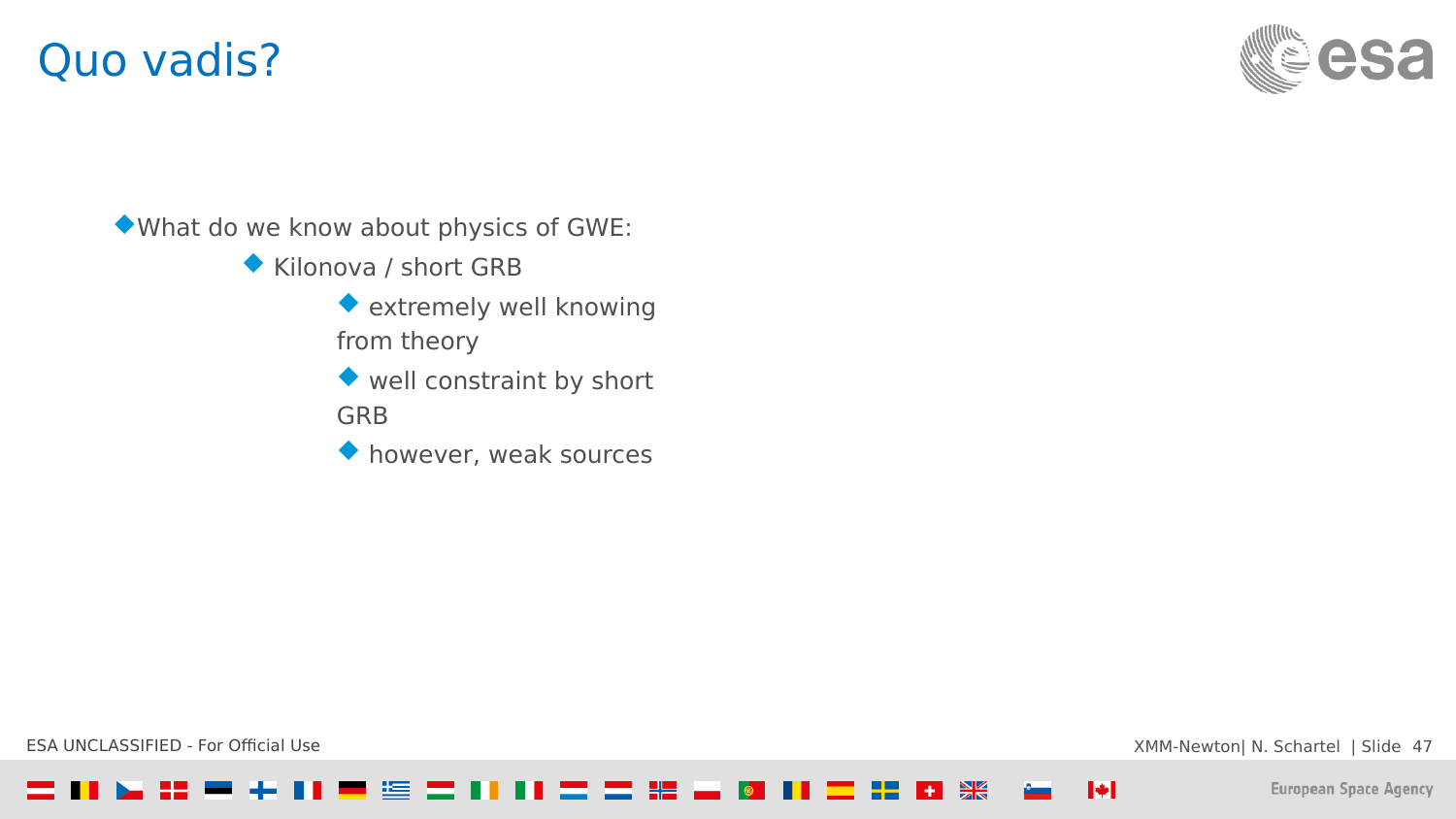

# Quo vadis?
What do we know about physics of GWE:
 Kilonova / short GRB
 extremely well knowing from theory
 well constraint by short GRB
 however, weak sources